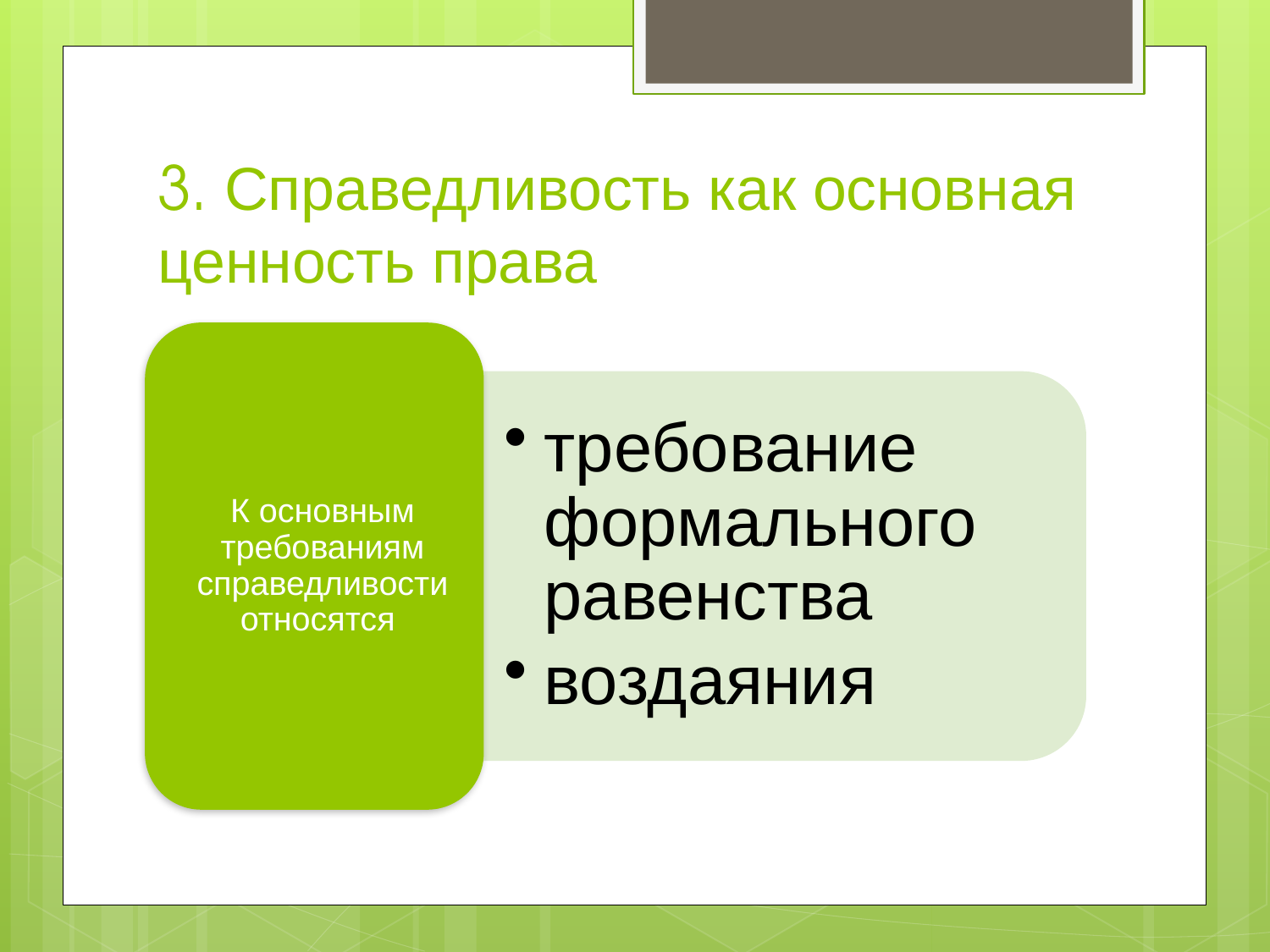

# 3. Справедливость как основная ценность права
требование формального равенства
воздаяния
К основным требованиям справедливости относятся